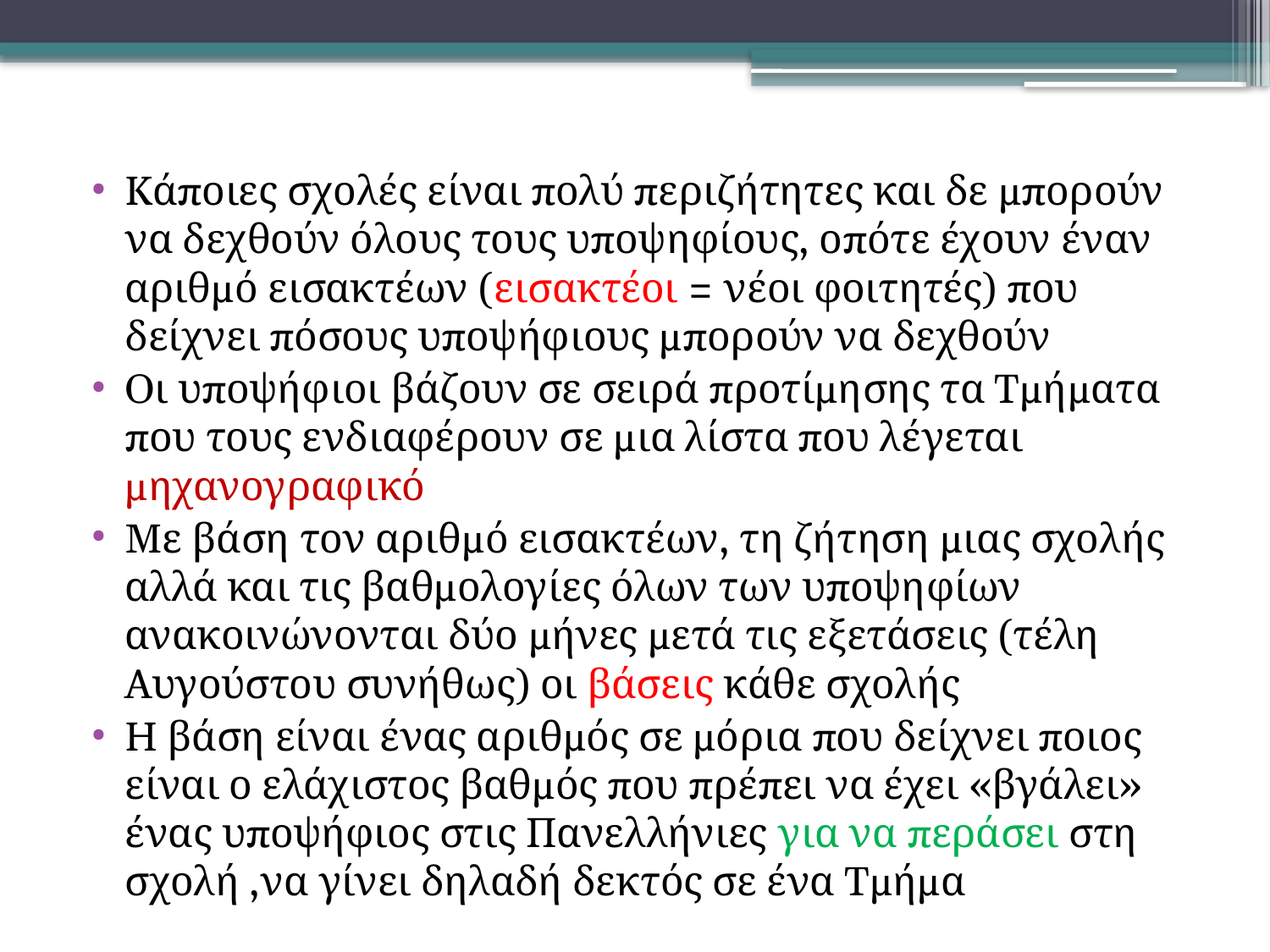

Κάποιες σχολές είναι πολύ περιζήτητες και δε μπορούν να δεχθούν όλους τους υποψηφίους, οπότε έχουν έναν αριθμό εισακτέων (εισακτέοι = νέοι φοιτητές) που δείχνει πόσους υποψήφιους μπορούν να δεχθούν
Οι υποψήφιοι βάζουν σε σειρά προτίμησης τα Τμήματα που τους ενδιαφέρουν σε μια λίστα που λέγεται μηχανογραφικό
Με βάση τον αριθμό εισακτέων, τη ζήτηση μιας σχολής αλλά και τις βαθμολογίες όλων των υποψηφίων ανακοινώνονται δύο μήνες μετά τις εξετάσεις (τέλη Αυγούστου συνήθως) οι βάσεις κάθε σχολής
Η βάση είναι ένας αριθμός σε μόρια που δείχνει ποιος είναι ο ελάχιστος βαθμός που πρέπει να έχει «βγάλει» ένας υποψήφιος στις Πανελλήνιες για να περάσει στη σχολή ,να γίνει δηλαδή δεκτός σε ένα Τμήμα